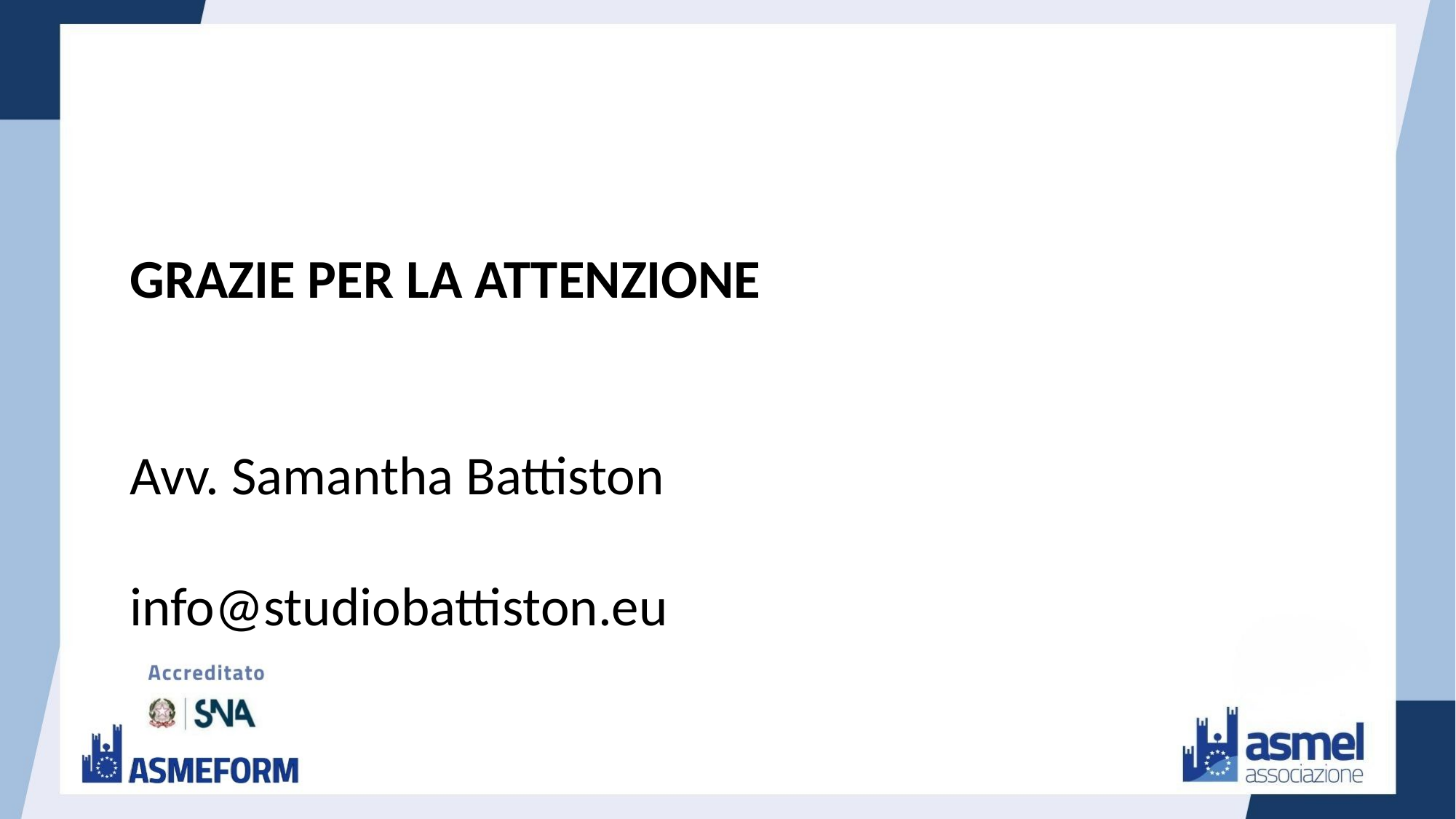

GRAZIE PER LA ATTENZIONE

Avv. Samantha Battiston

info@studiobattiston.eu